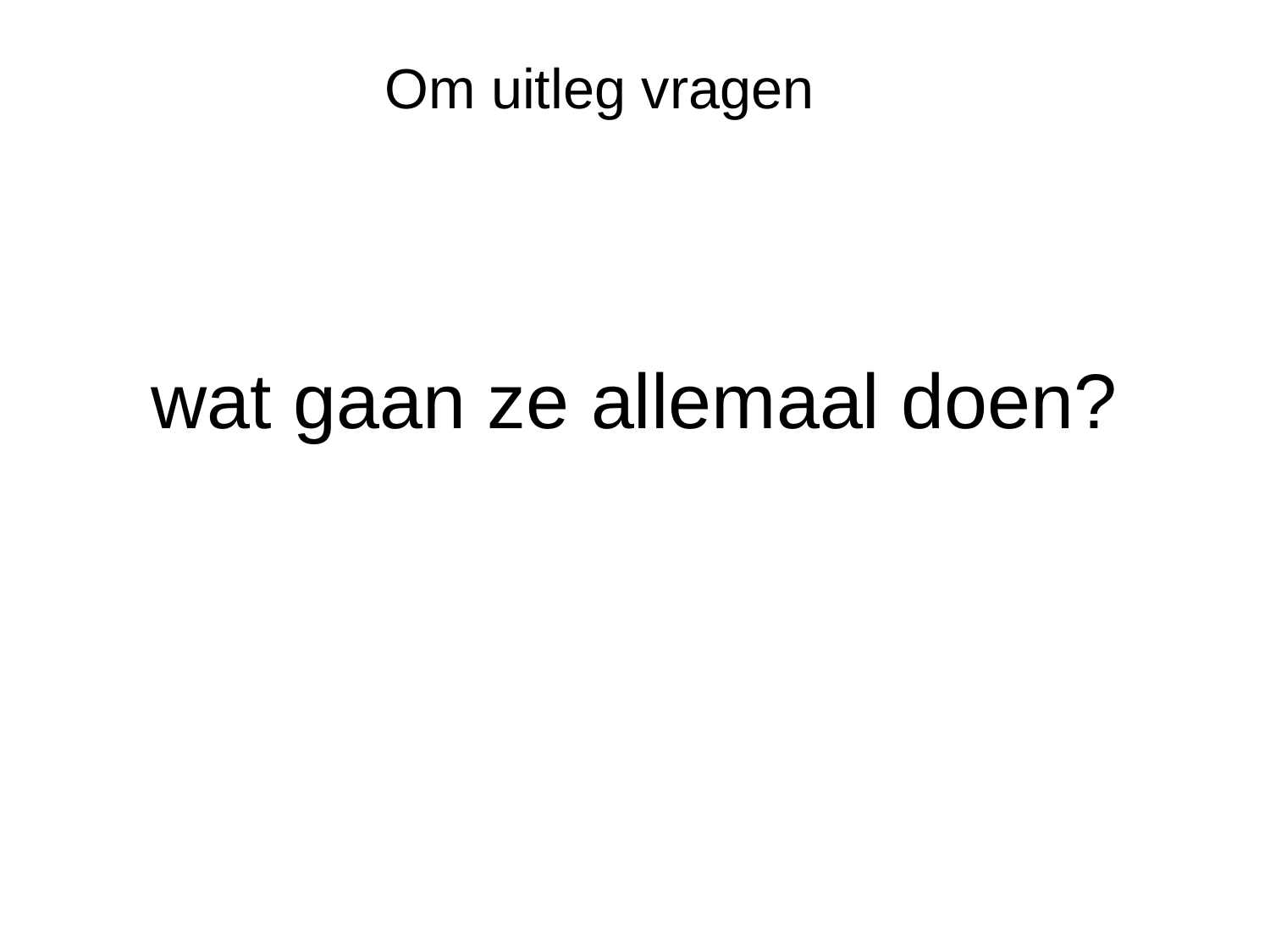

Om uitleg vragen
# wat gaan ze allemaal doen?